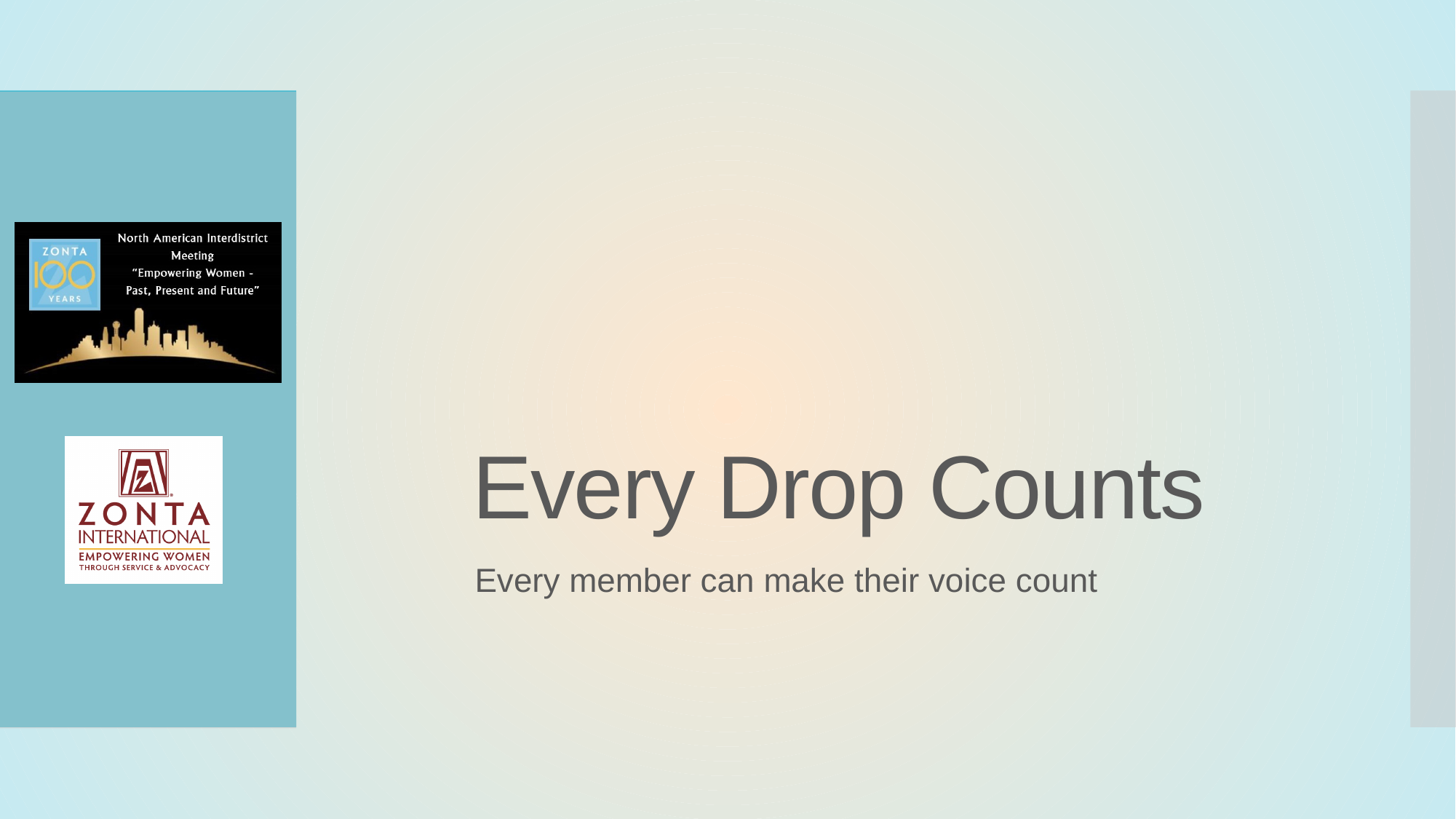

# Every Drop Counts
Every member can make their voice count